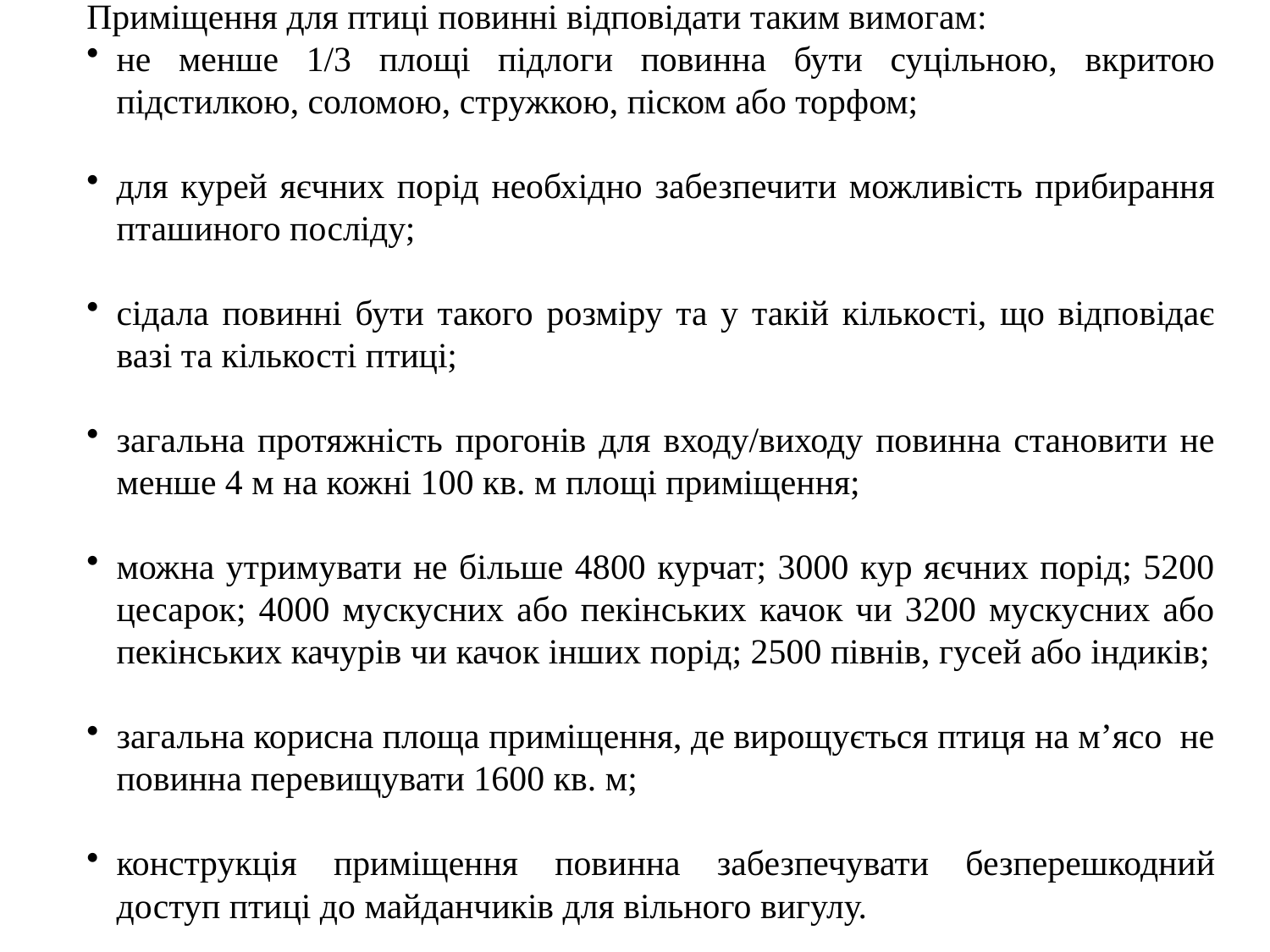

Приміщення для птиці повинні відповідати таким вимогам:
не менше 1/3 площі підлоги повинна бути суцільною, вкритою підстилкою, соломою, стружкою, піском або торфом;

для курей яєчних порід необхідно забезпечити можливість прибирання пташиного посліду;

сідала повинні бути такого розміру та у такій кількості, що відповідає вазі та кількості птиці;

загальна протяжність прогонів для входу/виходу повинна становити не менше 4 м на кожні 100 кв. м площі приміщення;

можна утримувати не більше 4800 курчат; 3000 кур яєчних порід; 5200 цесарок; 4000 мускусних або пекінських качок чи 3200 мускусних або пекінських качурів чи качок інших порід; 2500 півнів, гусей або індиків;

загальна корисна площа приміщення, де вирощується птиця на м’ясо  не повинна перевищувати 1600 кв. м;

конструкція приміщення повинна забезпечувати безперешкодний доступ птиці до майданчиків для вільного вигулу.